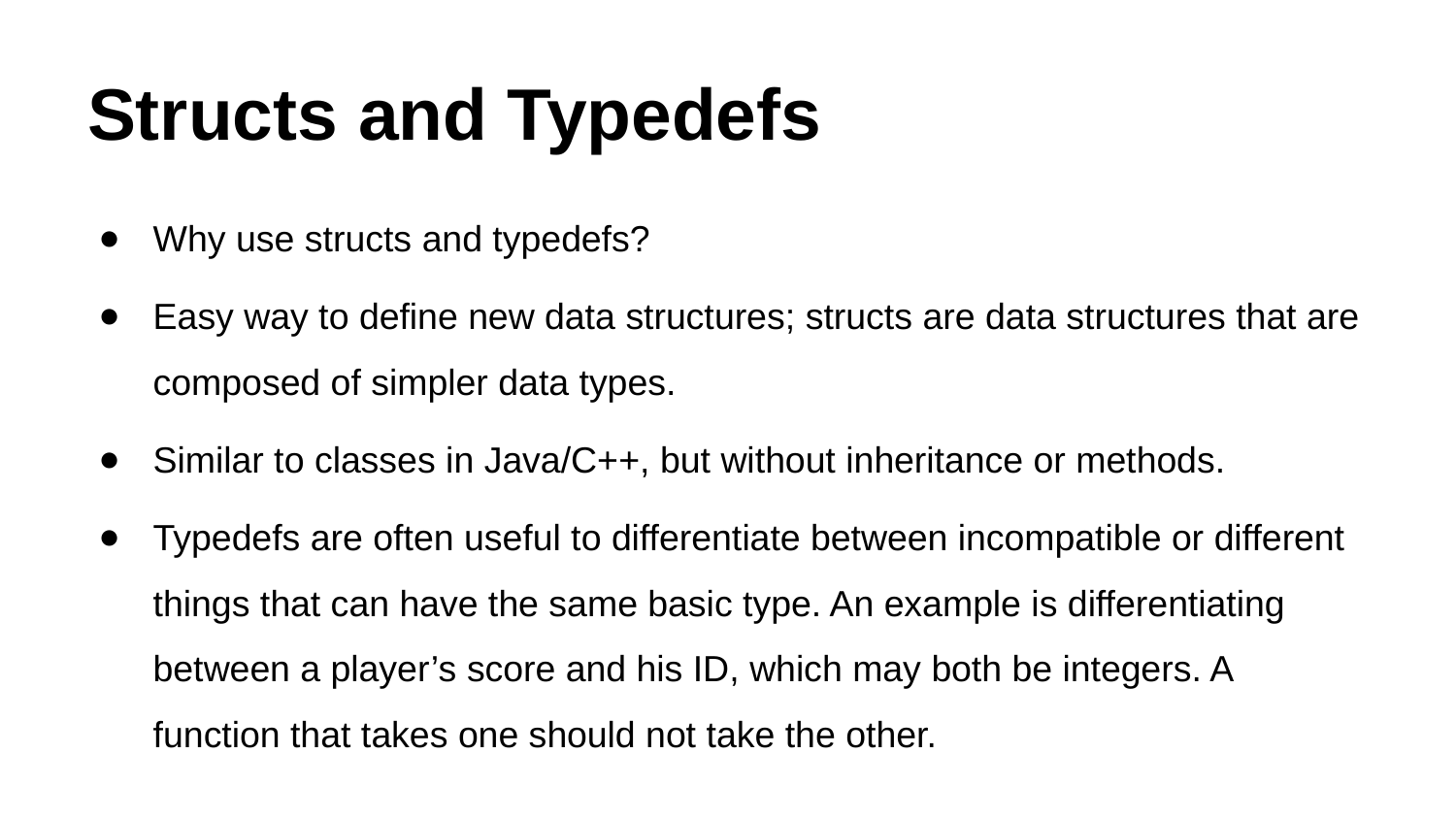

# Structs and Typedefs
Why use structs and typedefs?
Easy way to define new data structures; structs are data structures that are composed of simpler data types.
Similar to classes in Java/C++, but without inheritance or methods.
Typedefs are often useful to differentiate between incompatible or different things that can have the same basic type. An example is differentiating between a player’s score and his ID, which may both be integers. A function that takes one should not take the other.